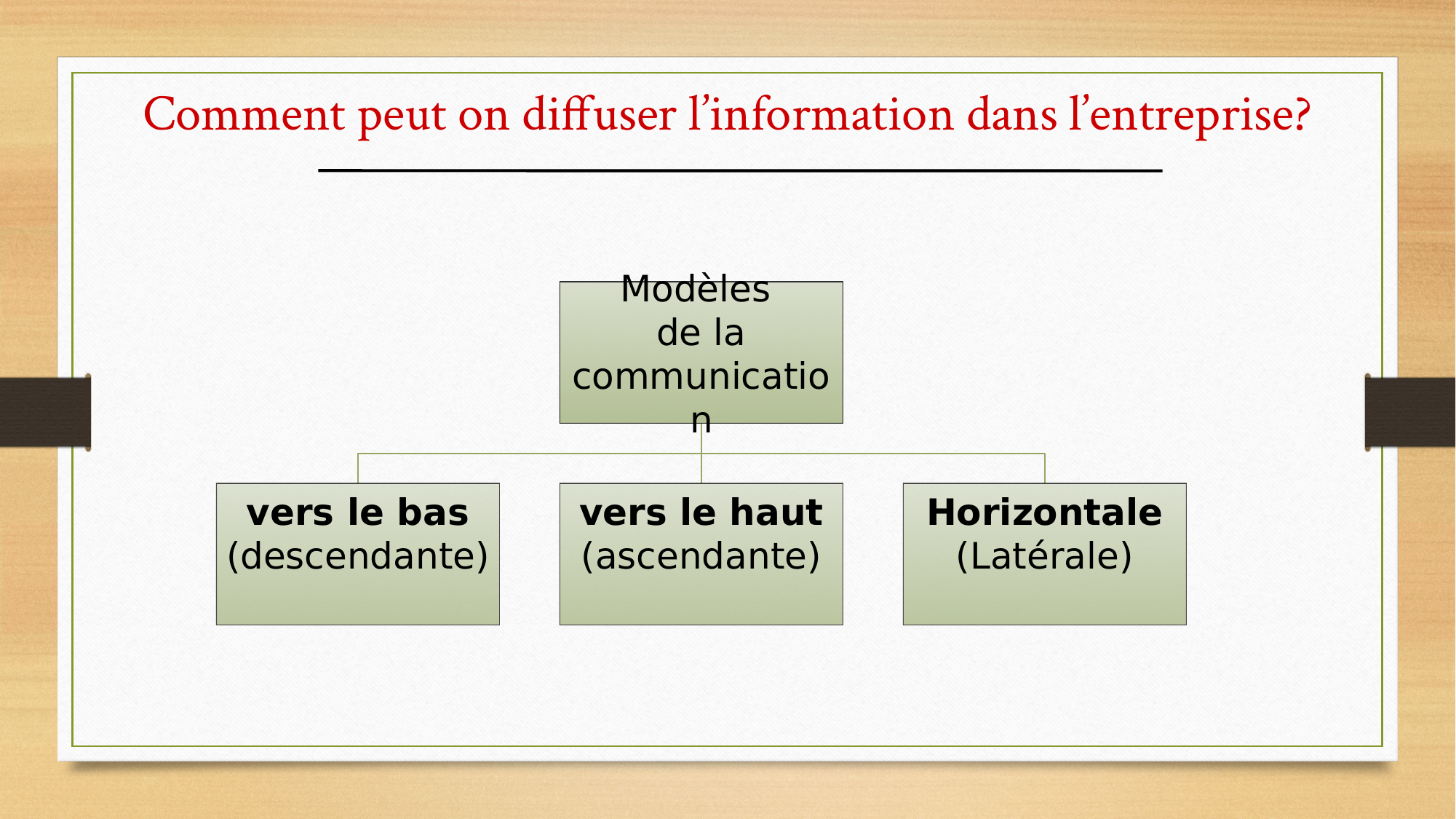

# Comment peut on diffuser l’information dans l’entreprise?
Modèles
de la communication
vers le bas
(descendante)

vers le haut
(ascendante)

Horizontale
(Latérale)